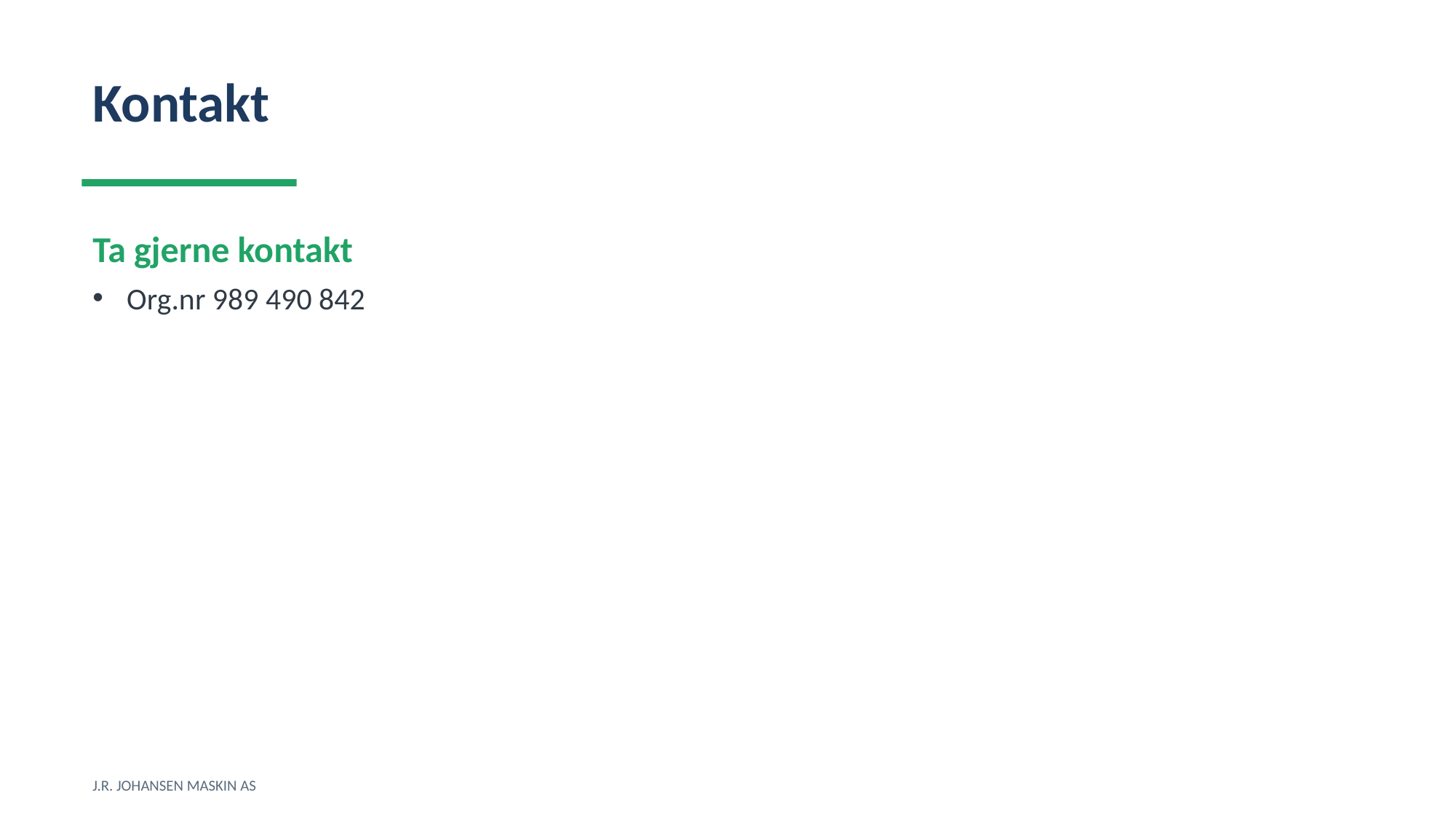

Kontakt

Ta gjerne kontakt
Org.nr 989 490 842
J.R. JOHANSEN MASKIN AS